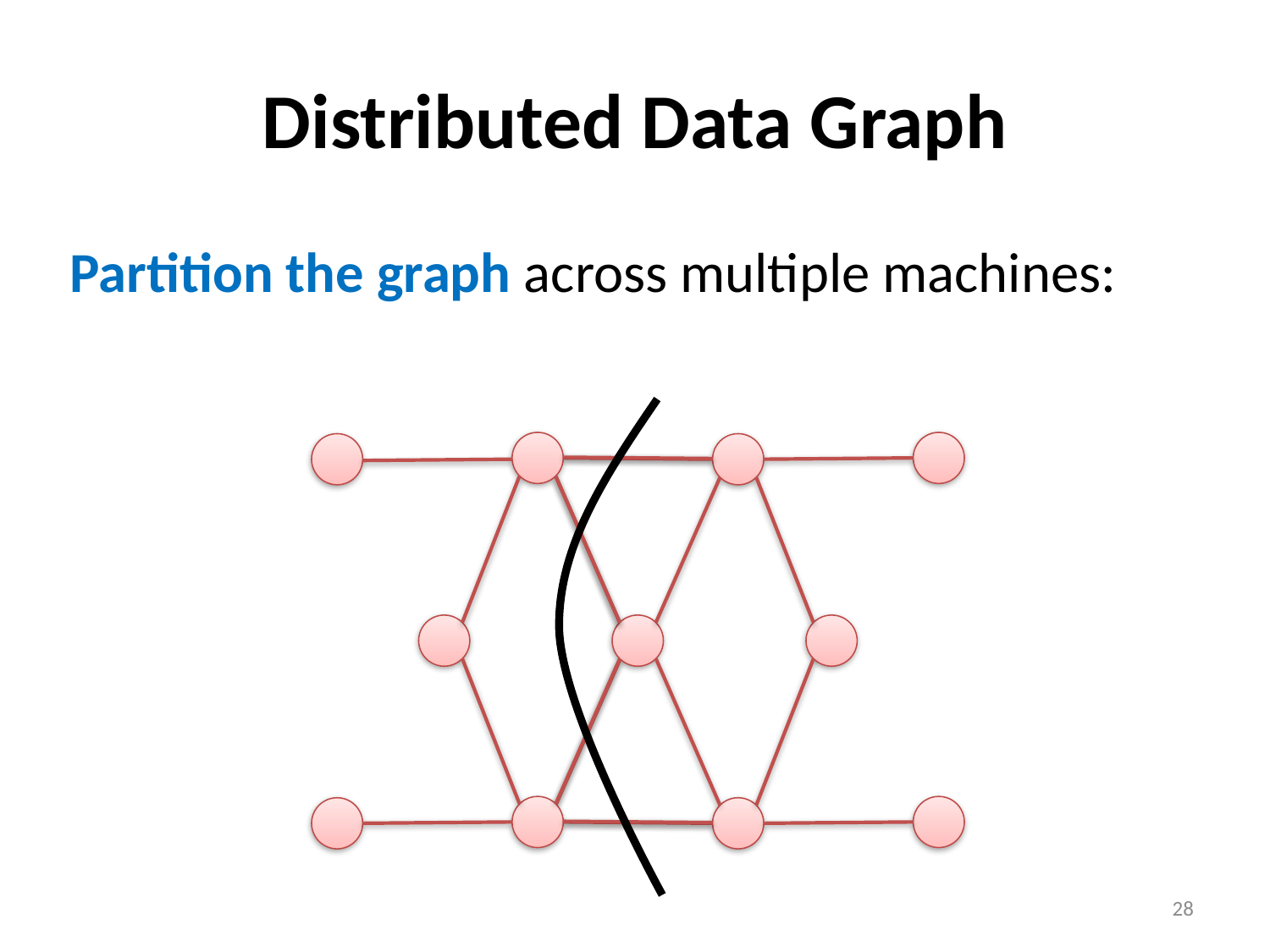

# Distributed Data Graph
Partition the graph across multiple machines:

28